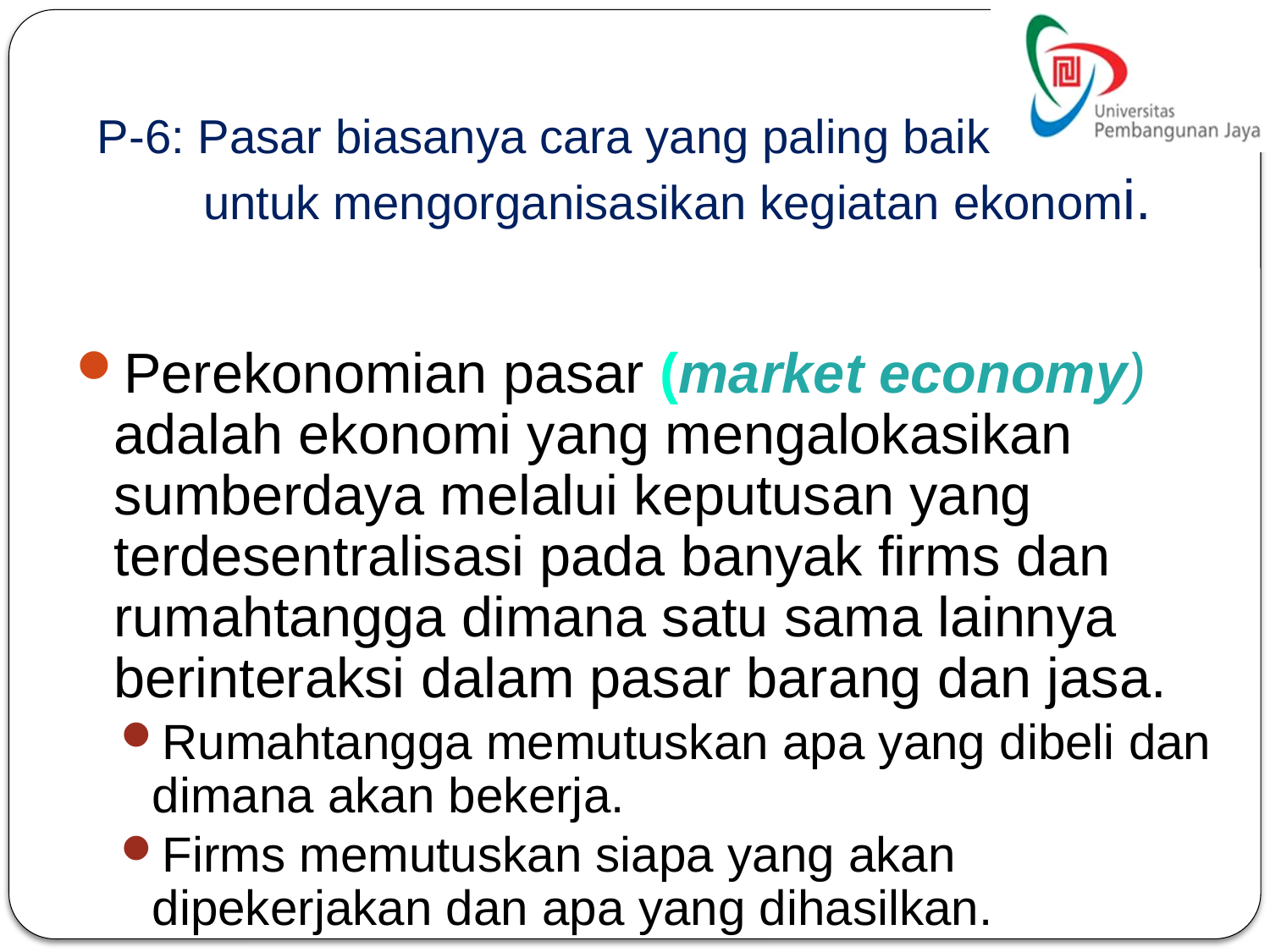

# P-6: Pasar biasanya cara yang paling baik untuk mengorganisasikan kegiatan ekonomi.
Perekonomian pasar (market economy) adalah ekonomi yang mengalokasikan sumberdaya melalui keputusan yang terdesentralisasi pada banyak firms dan rumahtangga dimana satu sama lainnya berinteraksi dalam pasar barang dan jasa.
Rumahtangga memutuskan apa yang dibeli dan dimana akan bekerja.
Firms memutuskan siapa yang akan dipekerjakan dan apa yang dihasilkan.